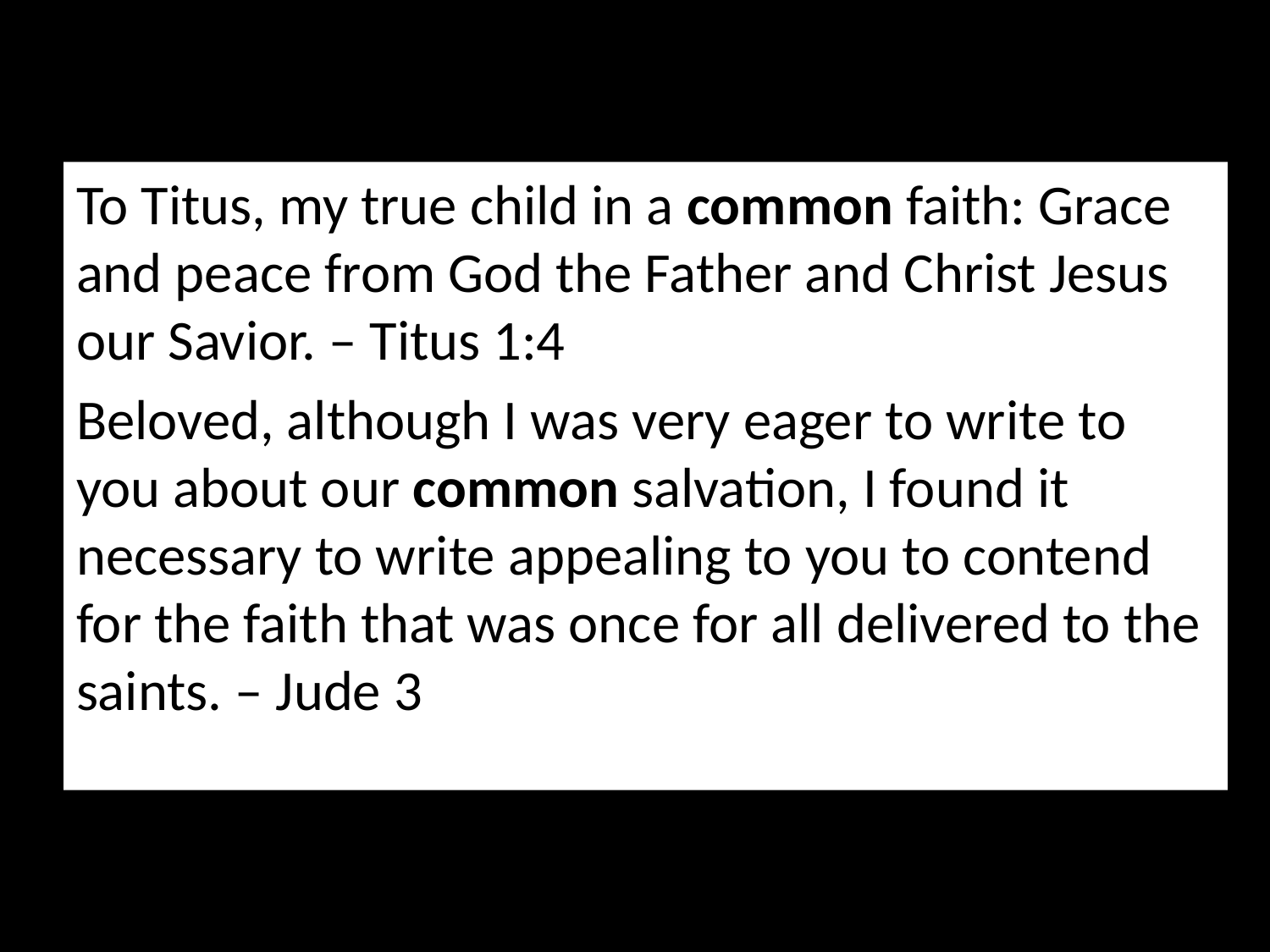

To Titus, my true child in a common faith: Grace and peace from God the Father and Christ Jesus our Savior. – Titus 1:4
Beloved, although I was very eager to write to you about our common salvation, I found it necessary to write appealing to you to contend for the faith that was once for all delivered to the saints. – Jude 3